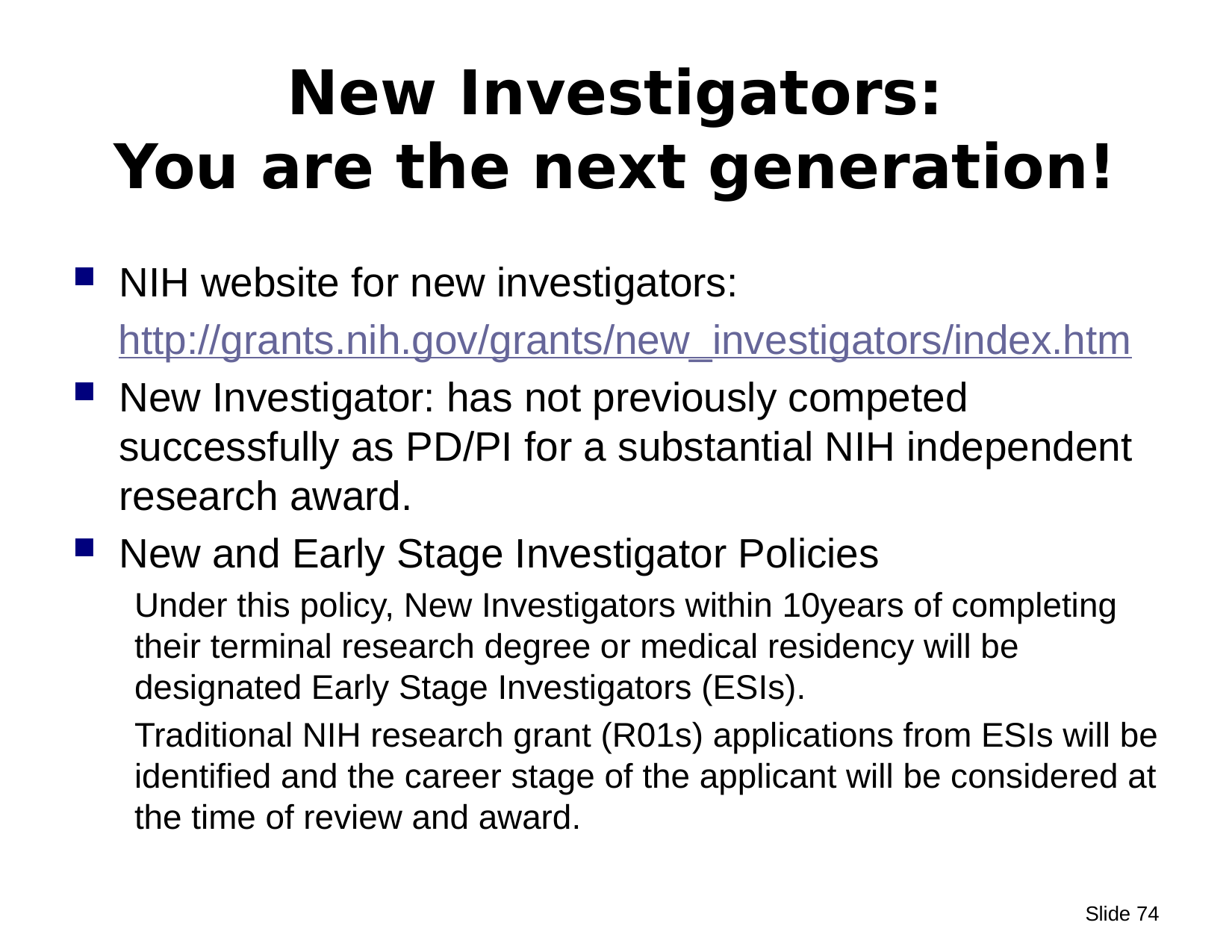

# New Investigators: You are the next generation!
NIH website for new investigators:
http://grants.nih.gov/grants/new_investigators/index.htm
New Investigator: has not previously competed successfully as PD/PI for a substantial NIH independent research award.
New and Early Stage Investigator Policies
Under this policy, New Investigators within 10years of completing their terminal research degree or medical residency will be designated Early Stage Investigators (ESIs).
Traditional NIH research grant (R01s) applications from ESIs will be identified and the career stage of the applicant will be considered at the time of review and award.

 Slide 74